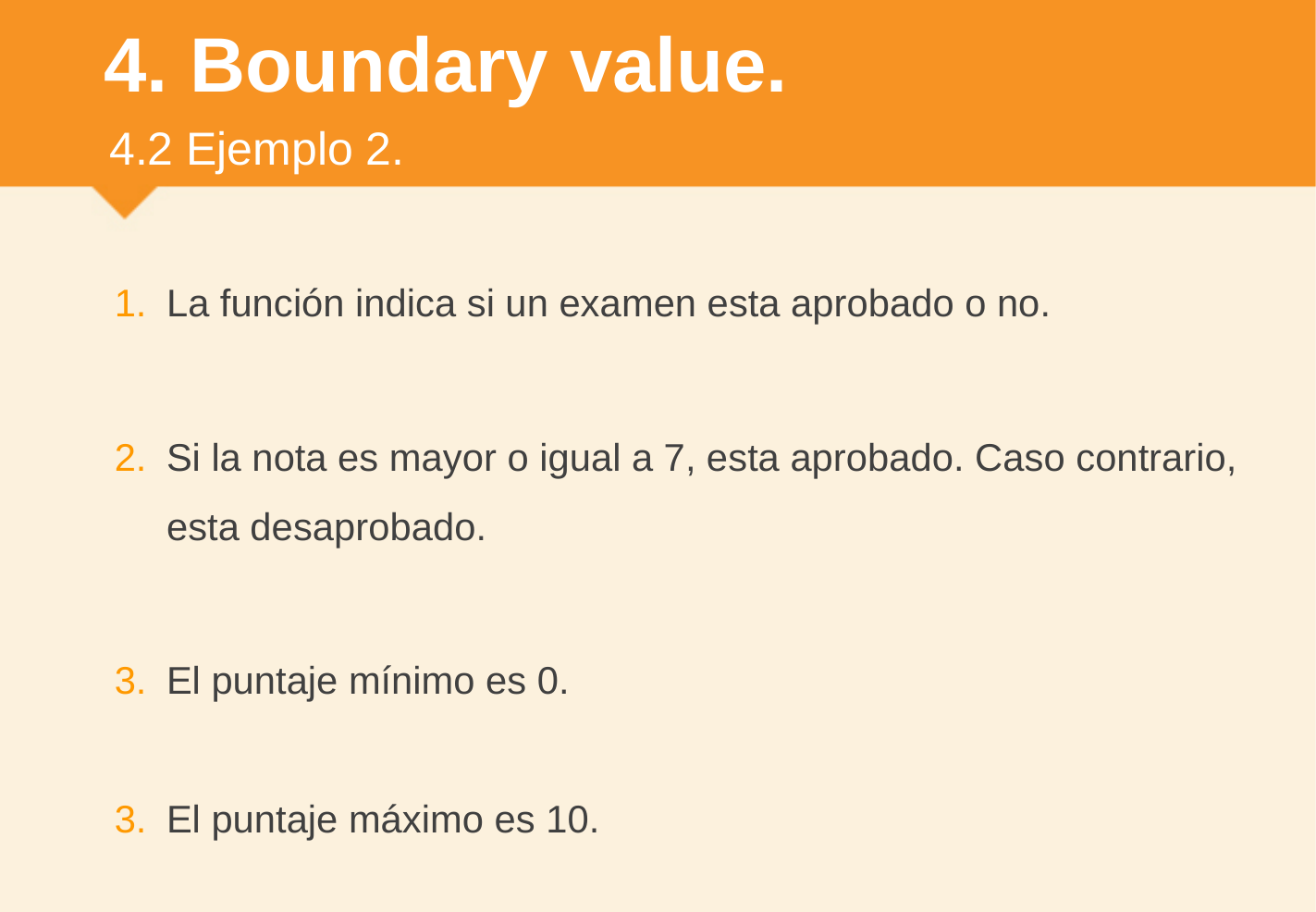

# 4. Boundary value.
4.2 Ejemplo 2.
La función indica si un examen esta aprobado o no.

Si la nota es mayor o igual a 7, esta aprobado. Caso contrario, esta desaprobado.

El puntaje mínimo es 0.

El puntaje máximo es 10.